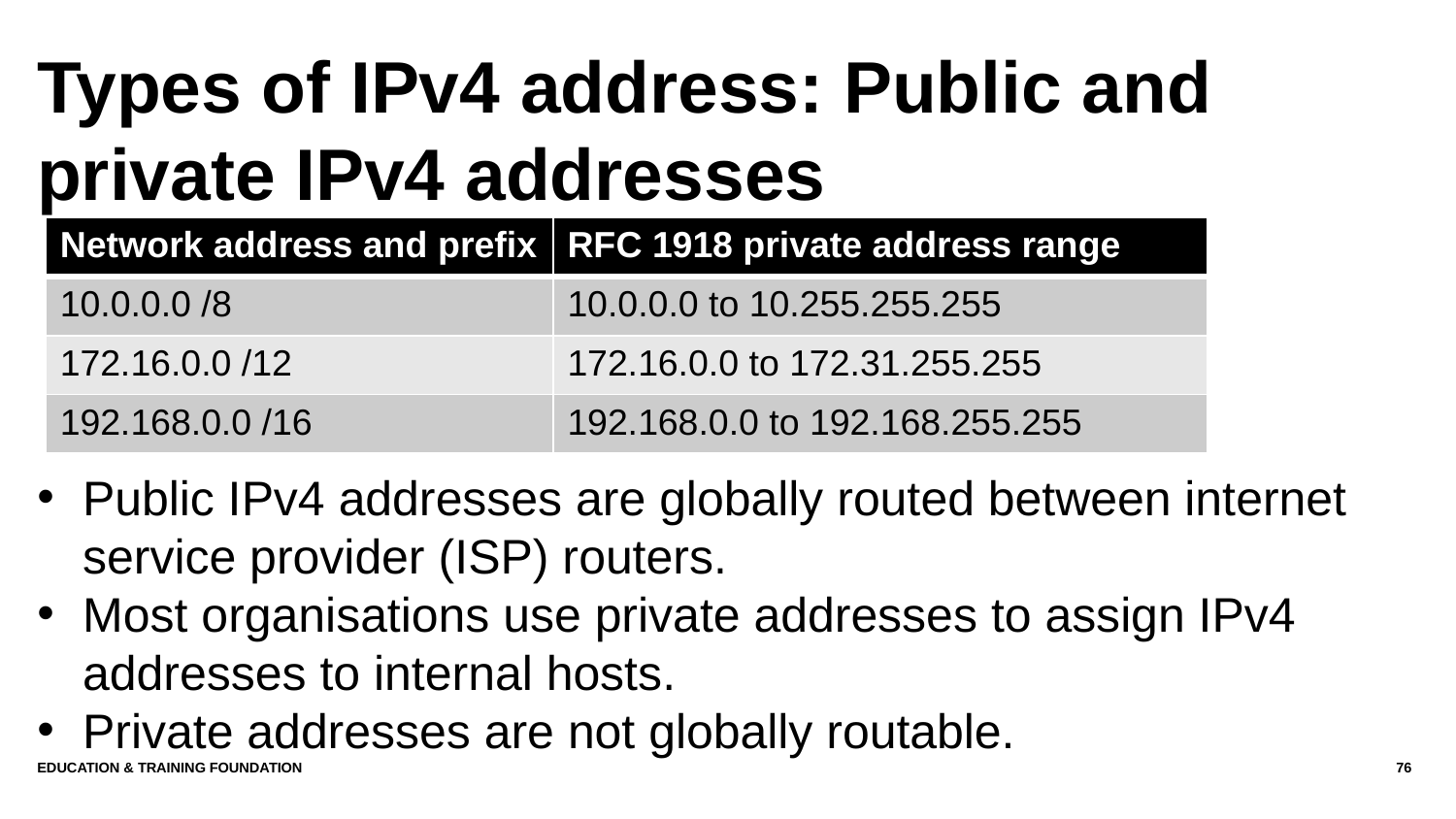

# Types of IPv4 address: Public and private IPv4 addresses
| Network address and prefix | RFC 1918 private address range |
| --- | --- |
| 10.0.0.0 /8 | 10.0.0.0 to 10.255.255.255 |
| 172.16.0.0 /12 | 172.16.0.0 to 172.31.255.255 |
| 192.168.0.0 /16 | 192.168.0.0 to 192.168.255.255 |
Public IPv4 addresses are globally routed between internet service provider (ISP) routers.
Most organisations use private addresses to assign IPv4 addresses to internal hosts.
Private addresses are not globally routable.
Education & Training Foundation
76